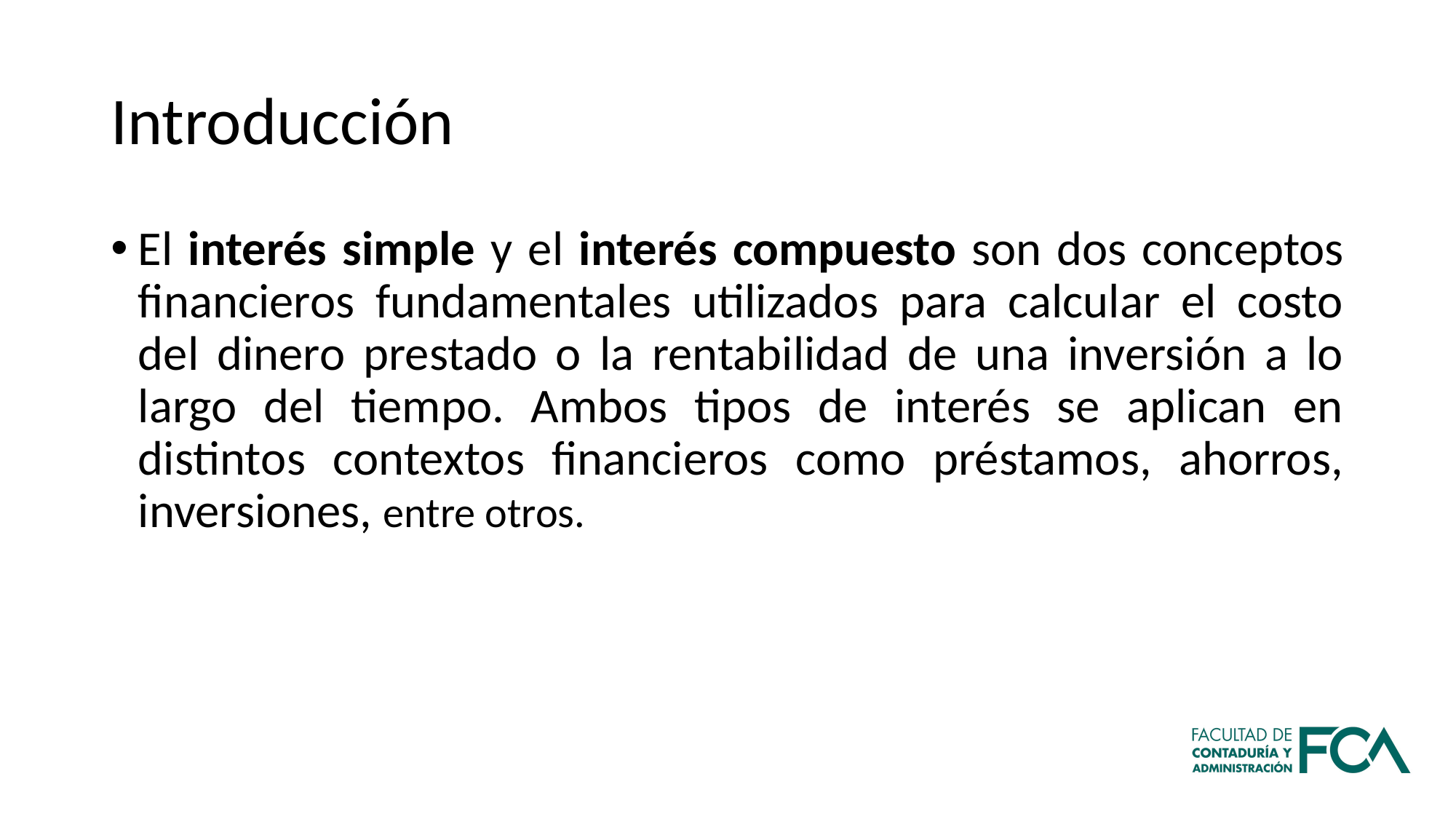

# Introducción
El interés simple y el interés compuesto son dos conceptos financieros fundamentales utilizados para calcular el costo del dinero prestado o la rentabilidad de una inversión a lo largo del tiempo. Ambos tipos de interés se aplican en distintos contextos financieros como préstamos, ahorros, inversiones, entre otros.